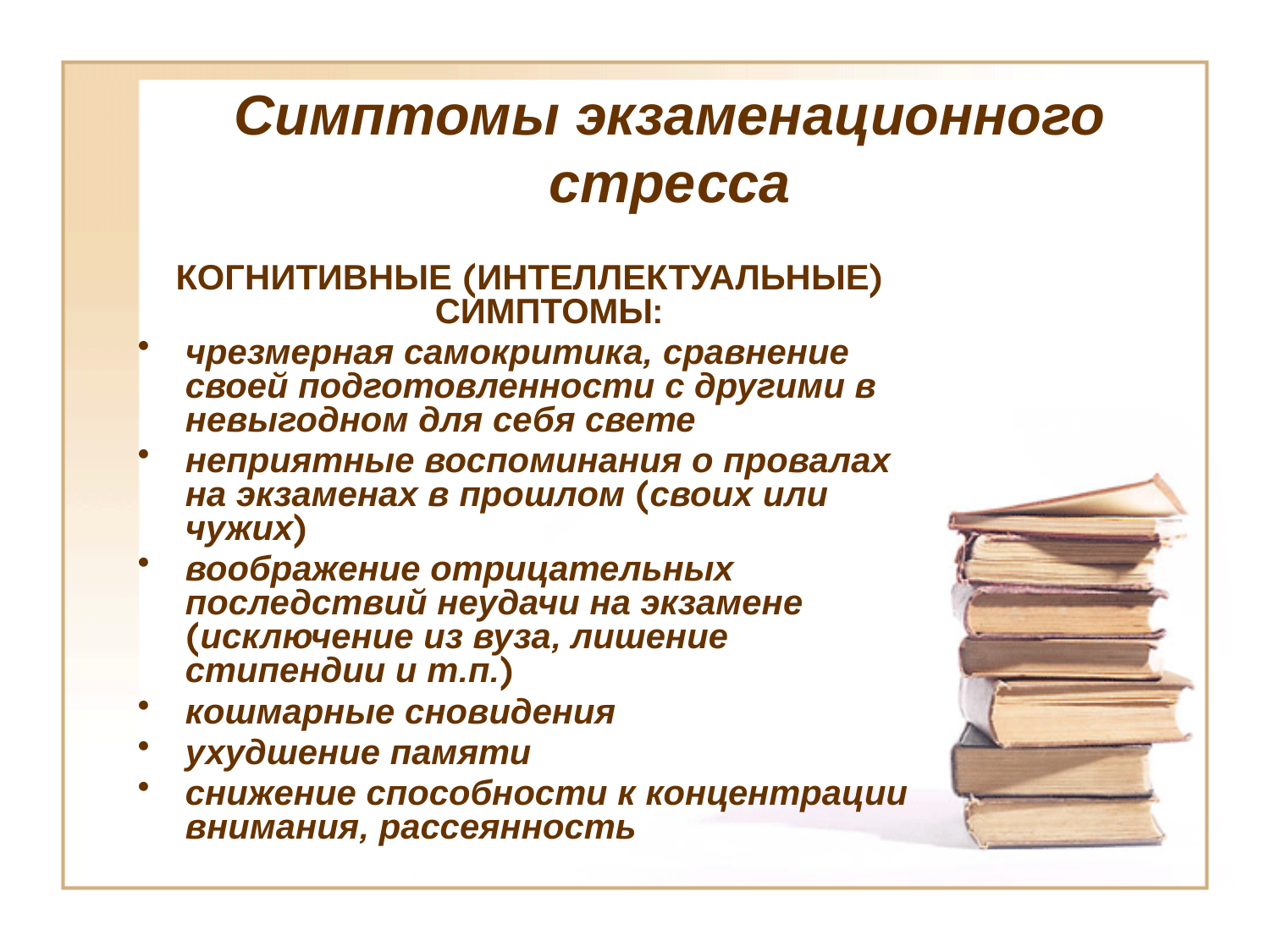

# Симптомы экзаменационного стресса
КОГНИТИВНЫЕ (ИНТЕЛЛЕКТУАЛЬНЫЕ) СИМПТОМЫ:
чрезмерная самокритика, сравнение своей подготовленности с другими в невыгодном для себя свете
неприятные воспоминания о провалах на экзаменах в прошлом (своих или чужих)
воображение отрицательных последствий неудачи на экзамене (исключение из вуза, лишение стипендии и т.п.)
кошмарные сновидения
ухудшение памяти
снижение способности к концентрации внимания, рассеянность